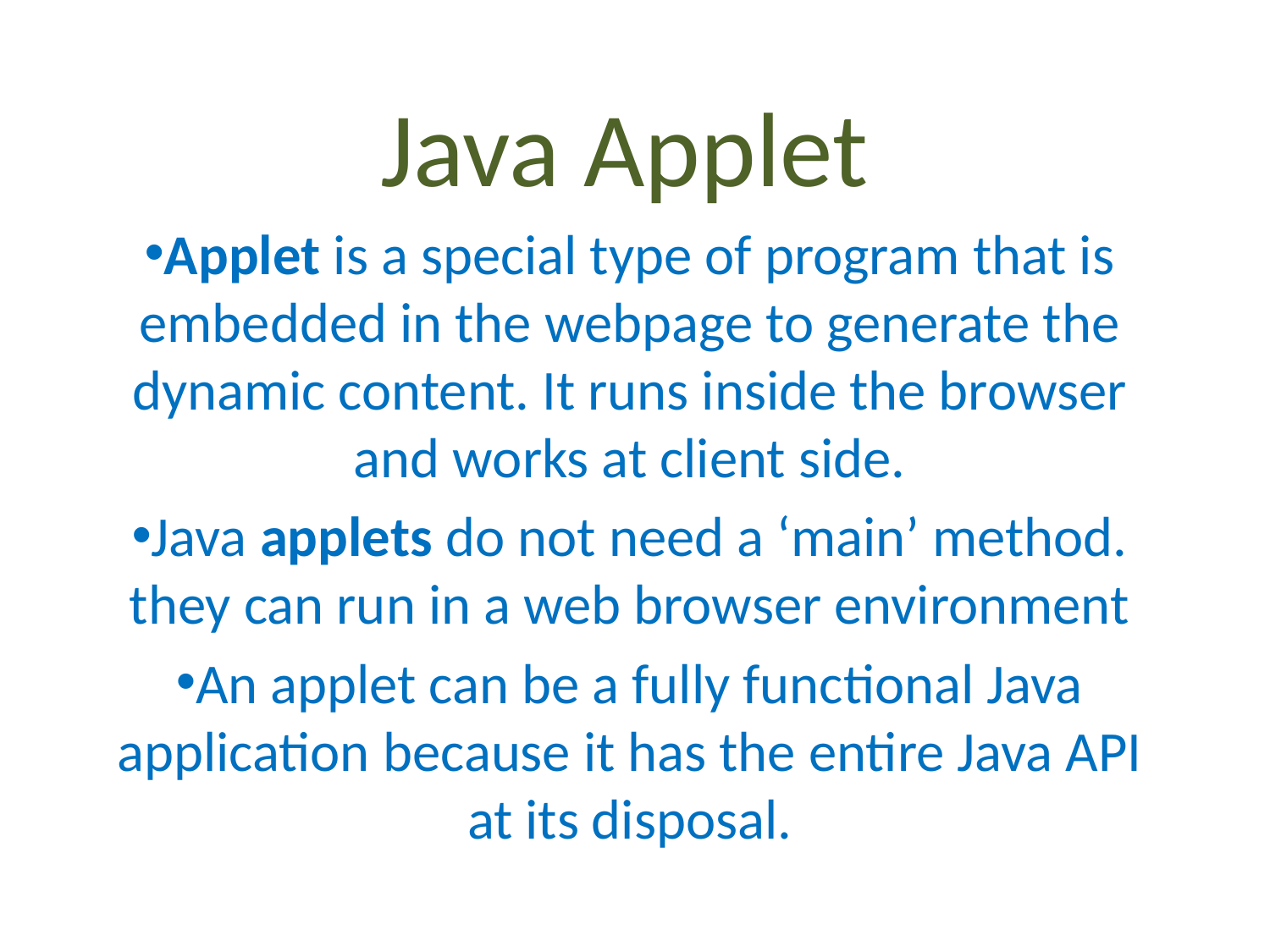

# Java Applet
Applet is a special type of program that is embedded in the webpage to generate the dynamic content. It runs inside the browser and works at client side.
Java applets do not need a ‘main’ method. they can run in a web browser environment
An applet can be a fully functional Java application because it has the entire Java API at its disposal.